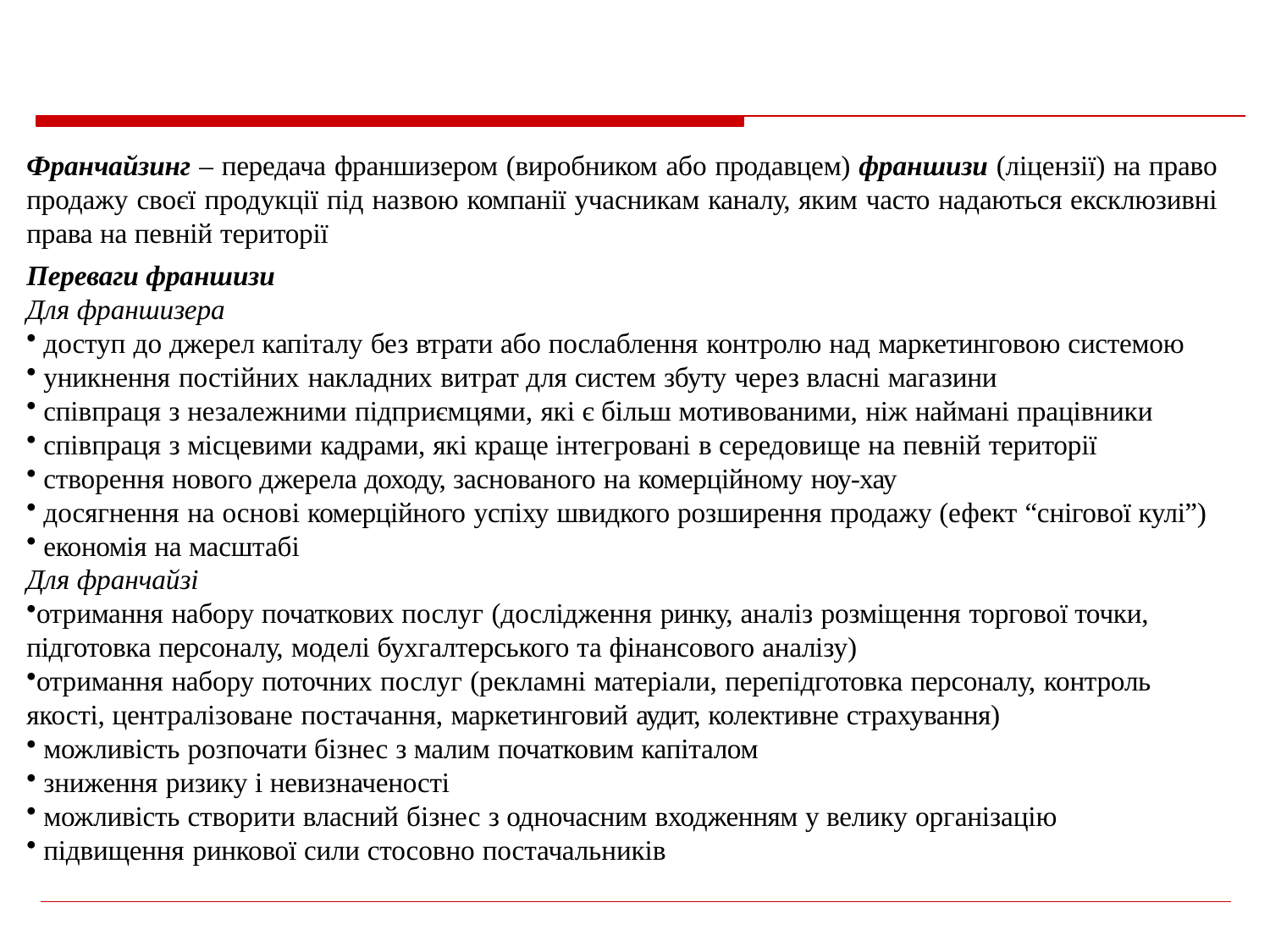

Франчайзинг – передача франшизером (виробником або продавцем) франшизи (ліцензії) на право  продажу своєї продукції під назвою компанії учасникам каналу, яким часто надаються ексклюзивні  права на певній території
Переваги франшизи
Для франшизера
доступ до джерел капіталу без втрати або послаблення контролю над маркетинговою системою
уникнення постійних накладних витрат для систем збуту через власні магазини
співпраця з незалежними підприємцями, які є більш мотивованими, ніж наймані працівники
співпраця з місцевими кадрами, які краще інтегровані в середовище на певній території
створення нового джерела доходу, заснованого на комерційному ноу-хау
досягнення на основі комерційного успіху швидкого розширення продажу (ефект “снігової кулі”)
економія на масштабі
Для франчайзі
отримання набору початкових послуг (дослідження ринку, аналіз розміщення торгової точки,  підготовка персоналу, моделі бухгалтерського та фінансового аналізу)
отримання набору поточних послуг (рекламні матеріали, перепідготовка персоналу, контроль  якості, централізоване постачання, маркетинговий аудит, колективне страхування)
можливість розпочати бізнес з малим початковим капіталом
зниження ризику і невизначеності
можливість створити власний бізнес з одночасним входженням у велику організацію
підвищення ринкової сили стосовно постачальників